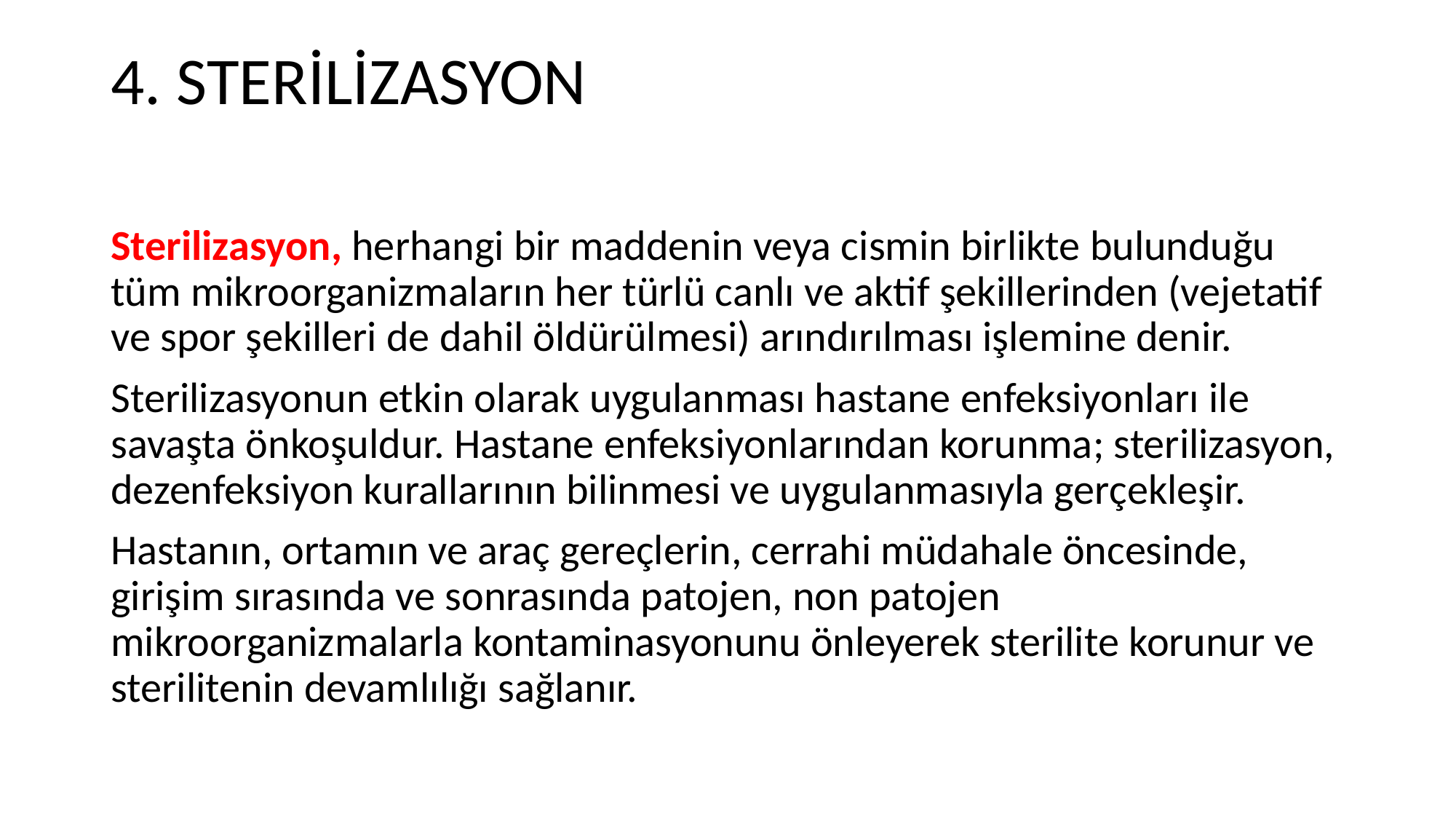

# 4. STERİLİZASYON
Sterilizasyon, herhangi bir maddenin veya cismin birlikte bulunduğu tüm mikroorganizmaların her türlü canlı ve aktif şekillerinden (vejetatif ve spor şekilleri de dahil öldürülmesi) arındırılması işlemine denir.
Sterilizasyonun etkin olarak uygulanması hastane enfeksiyonları ile savaşta önkoşuldur. Hastane enfeksiyonlarından korunma; sterilizasyon, dezenfeksiyon kurallarının bilinmesi ve uygulanmasıyla gerçekleşir.
Hastanın, ortamın ve araç gereçlerin, cerrahi müdahale öncesinde, girişim sırasında ve sonrasında patojen, non patojen mikroorganizmalarla kontaminasyonunu önleyerek sterilite korunur ve sterilitenin devamlılığı sağlanır.